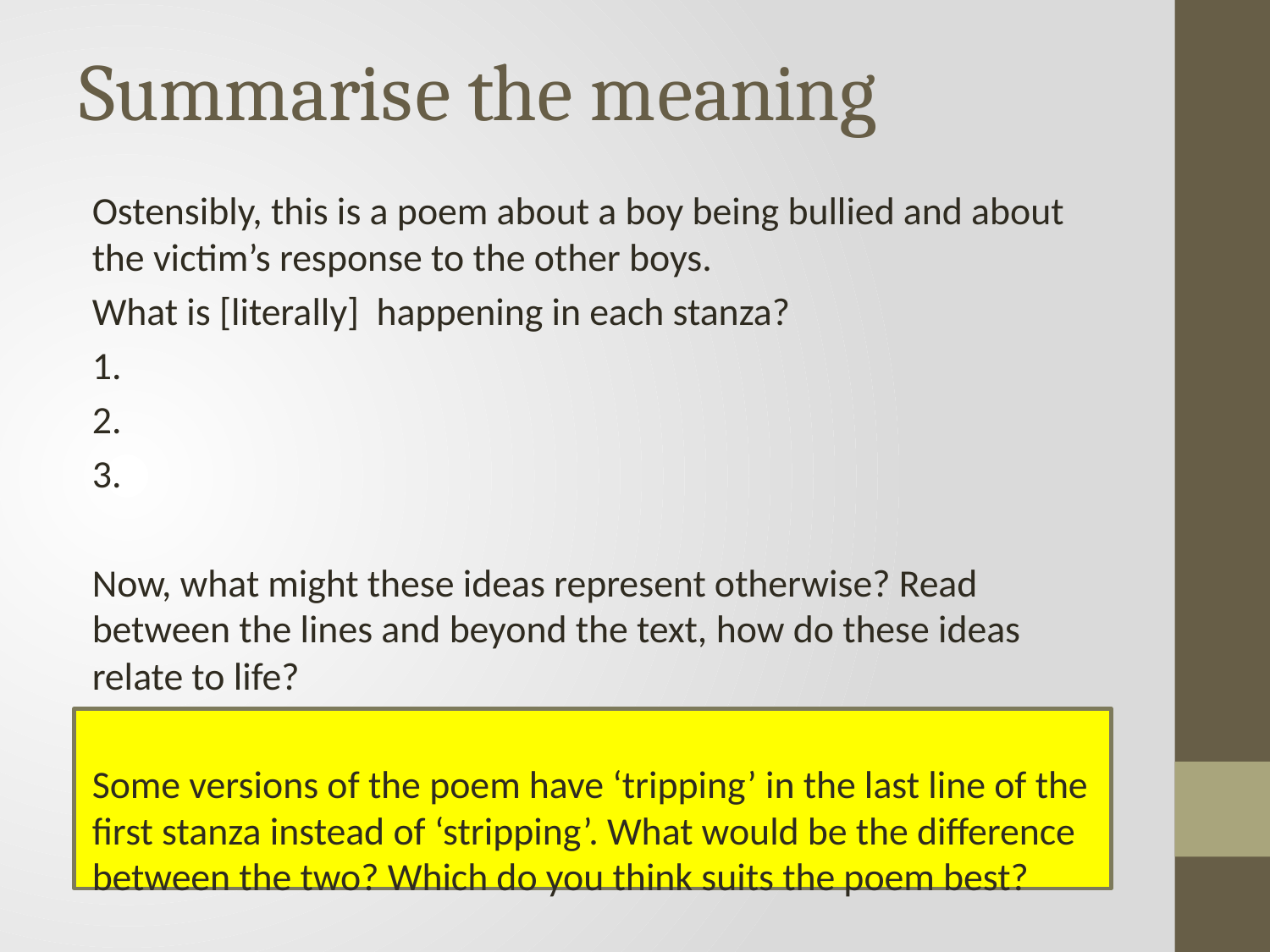

# Summarise the meaning
Ostensibly, this is a poem about a boy being bullied and about the victim’s response to the other boys.
What is [literally]  happening in each stanza?
1.
2.
3.

Now, what might these ideas represent otherwise? Read between the lines and beyond the text, how do these ideas relate to life?

Some versions of the poem have ‘tripping’ in the last line of the first stanza instead of ‘stripping’. What would be the difference between the two? Which do you think suits the poem best?